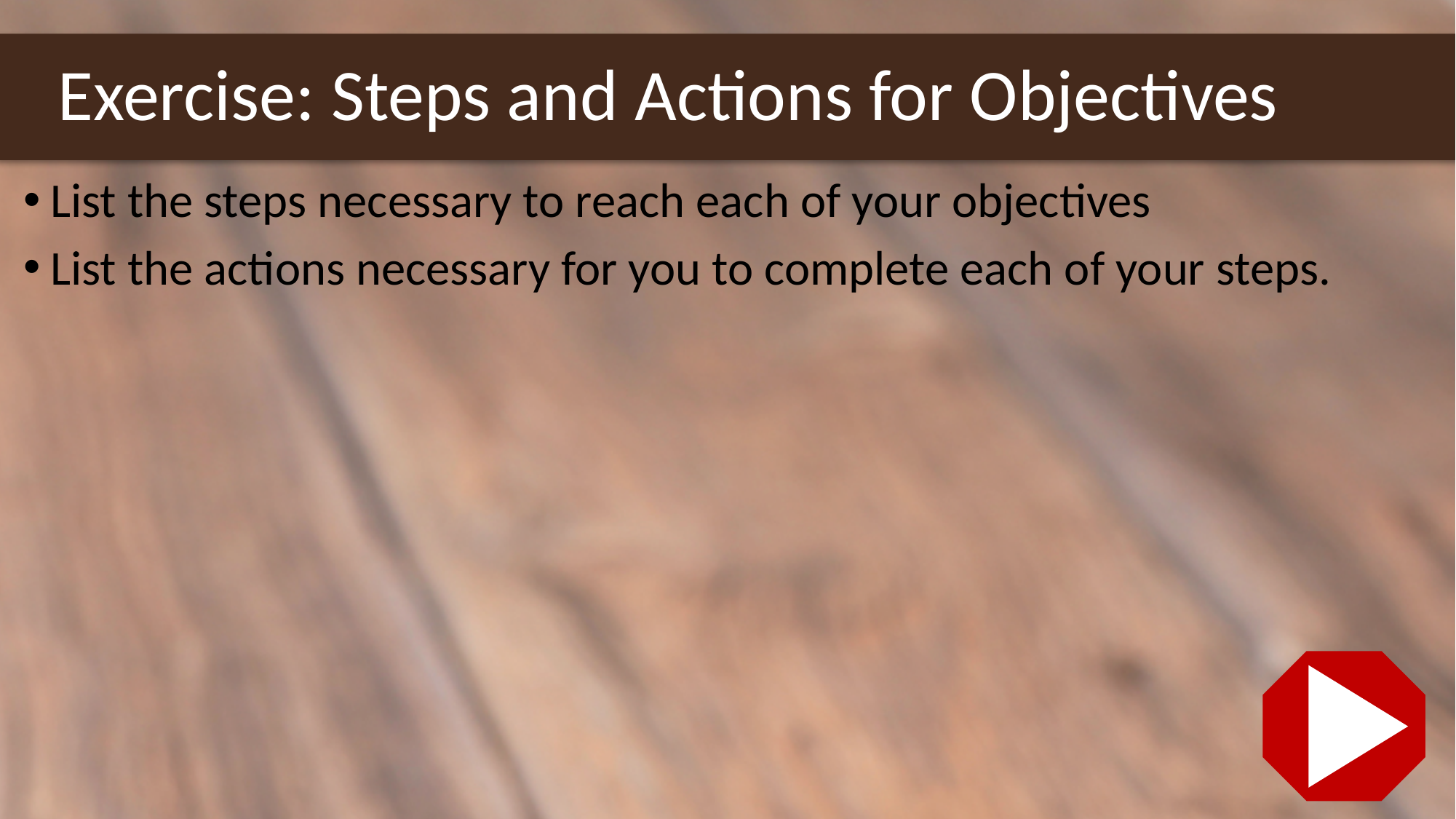

# Exercise: Steps and Actions for Objectives
List the steps necessary to reach each of your objectives
List the actions necessary for you to complete each of your steps.